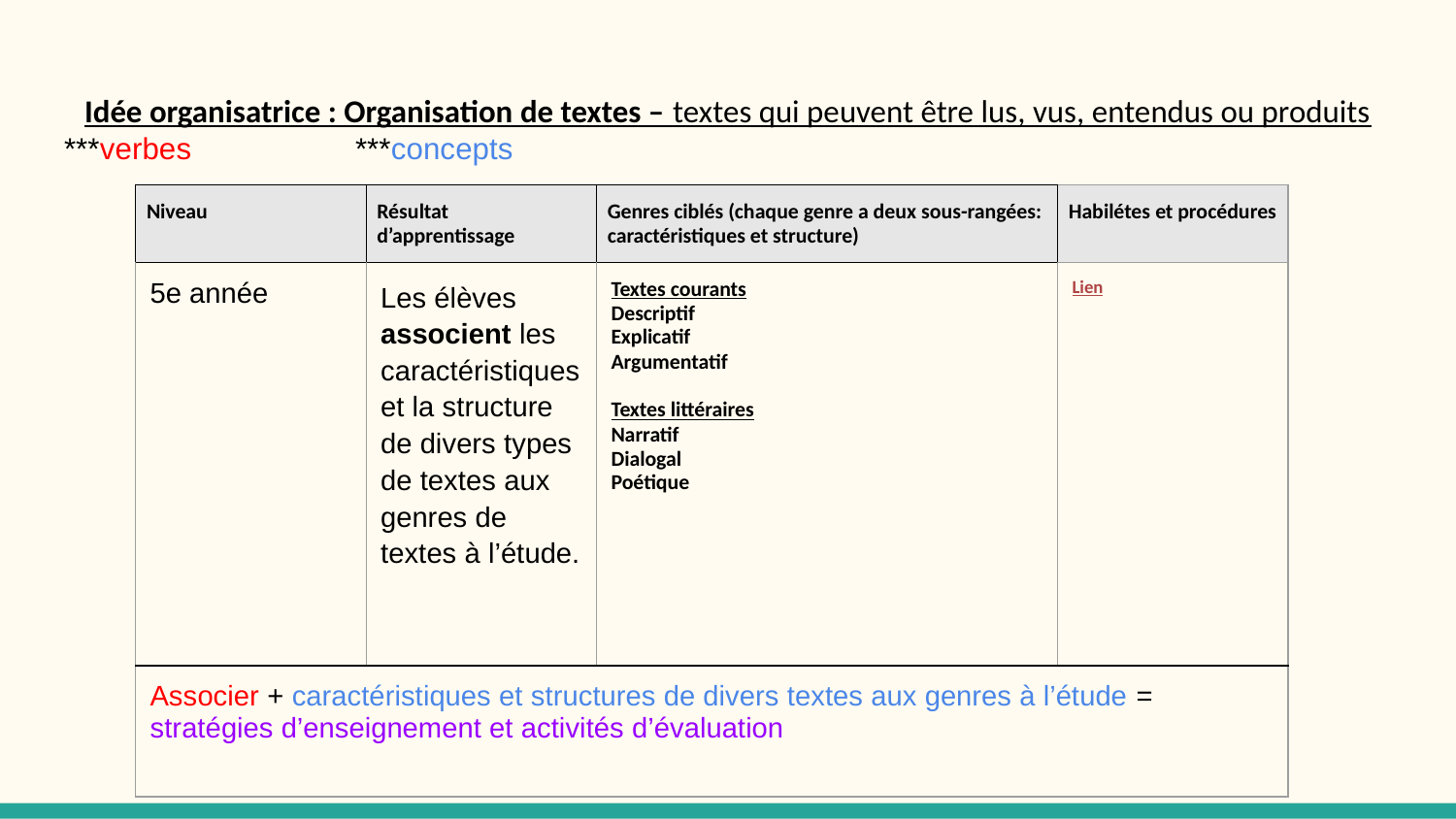

# Idée organisatrice : Organisation de textes – textes qui peuvent être lus, vus, entendus ou produits
***verbes		***concepts
| Niveau | Résultat d’apprentissage | Genres ciblés (chaque genre a deux sous-rangées: caractéristiques et structure) | Habilétes et procédures |
| --- | --- | --- | --- |
| 5e année | Les élèves associent les caractéristiques et la structure de divers types de textes aux genres de textes à l’étude. | Textes courants Descriptif Explicatif Argumentatif Textes littéraires Narratif Dialogal Poétique | Lien |
| Associer + caractéristiques et structures de divers textes aux genres à l’étude = stratégies d’enseignement et activités d’évaluation |  |  |  |